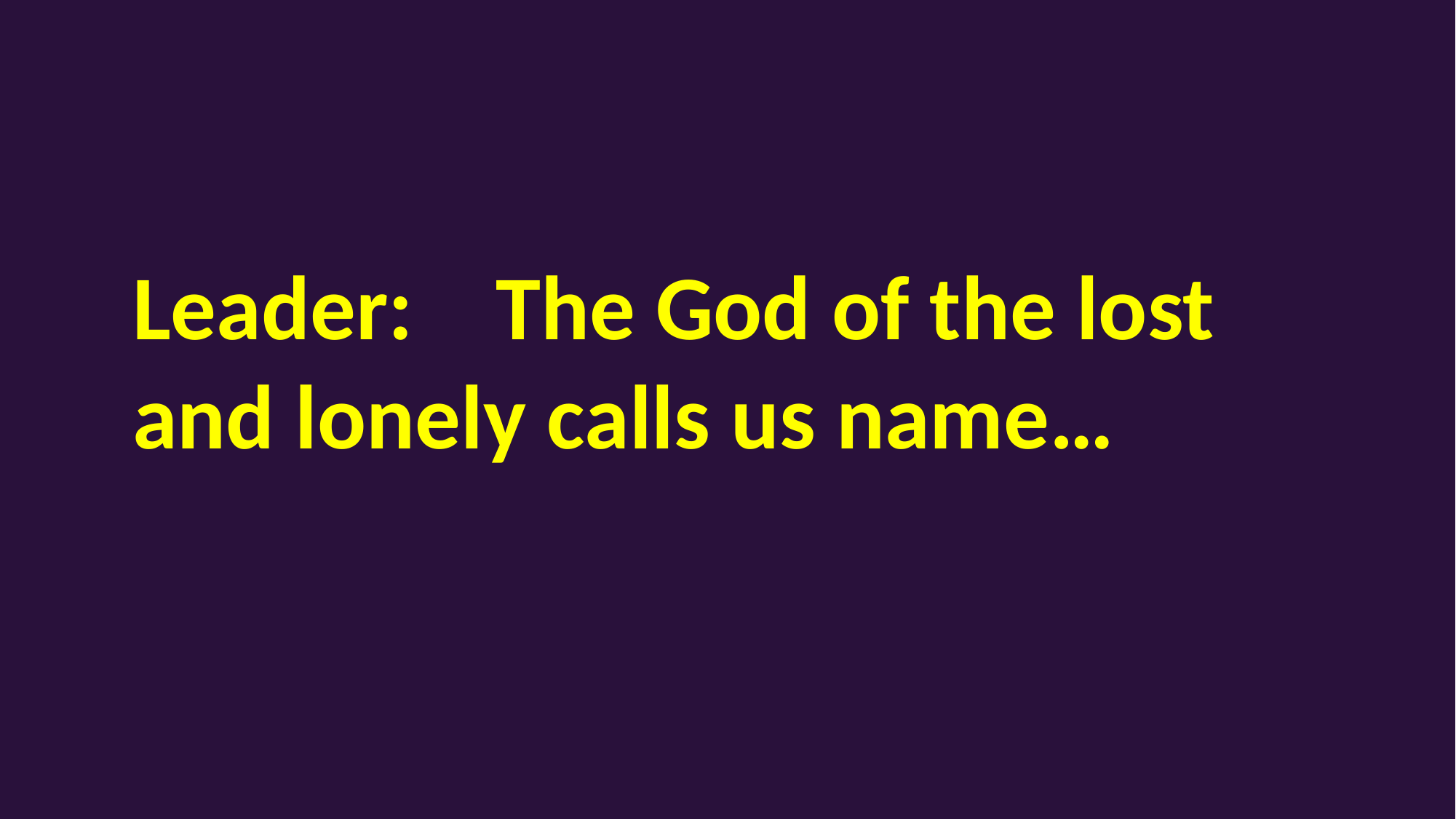

Leader:    The God of the lost and lonely calls us name…